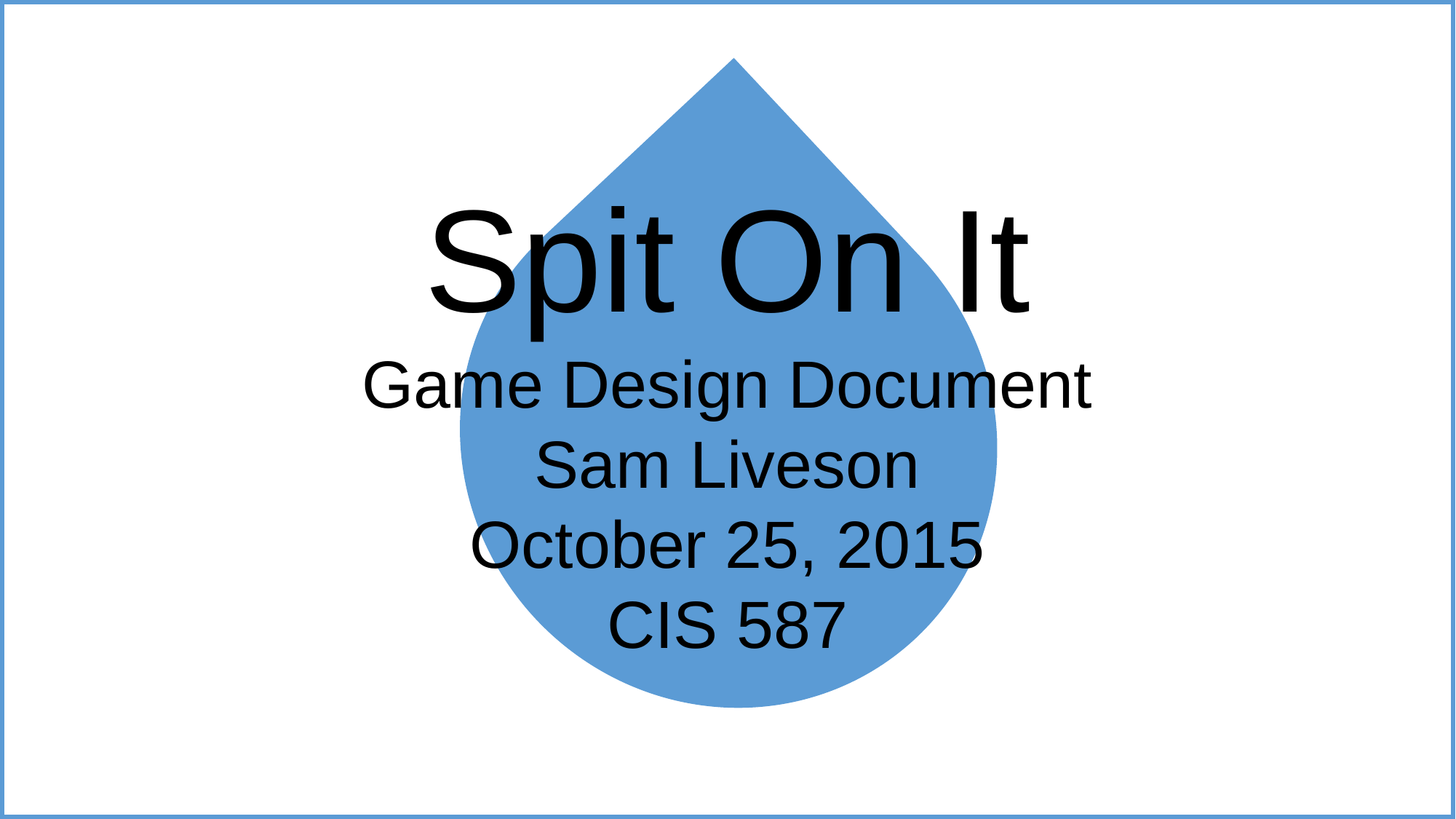

Spit On It
Game Design Document
Sam Liveson
October 25, 2015
CIS 587